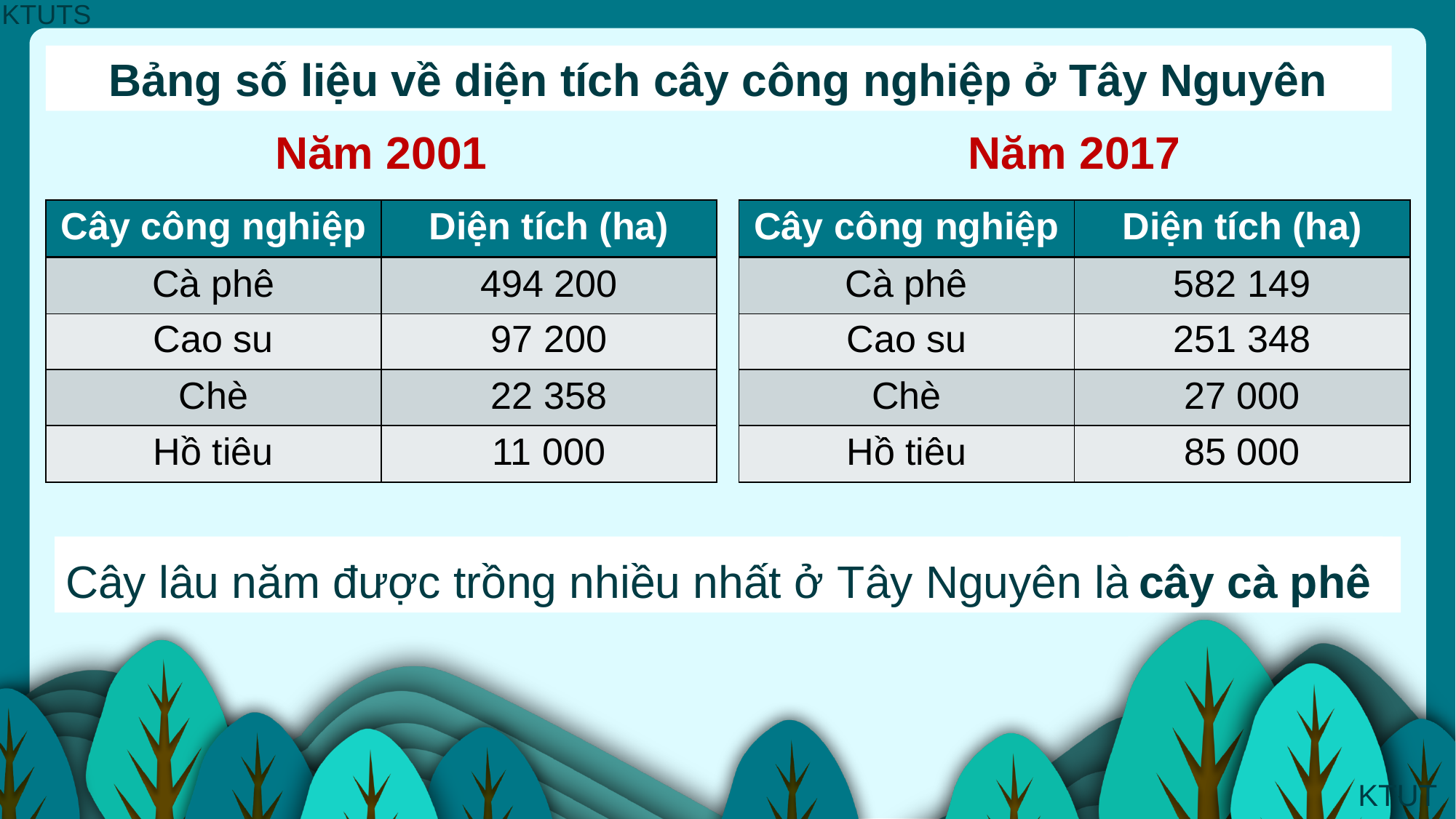

Bảng số liệu về diện tích cây công nghiệp ở Tây Nguyên
Năm 2001
Năm 2017
| Cây công nghiệp | Diện tích (ha) |
| --- | --- |
| Cà phê | 494 200 |
| Cao su | 97 200 |
| Chè | 22 358 |
| Hồ tiêu | 11 000 |
| Cây công nghiệp | Diện tích (ha) |
| --- | --- |
| Cà phê | 582 149 |
| Cao su | 251 348 |
| Chè | 27 000 |
| Hồ tiêu | 85 000 |
| Cà phê | 494 200 |
| --- | --- |
| Cà phê | 582 149 |
| --- | --- |
Cây lâu năm được trồng nhiều nhất ở Tây Nguyên là
cây cà phê